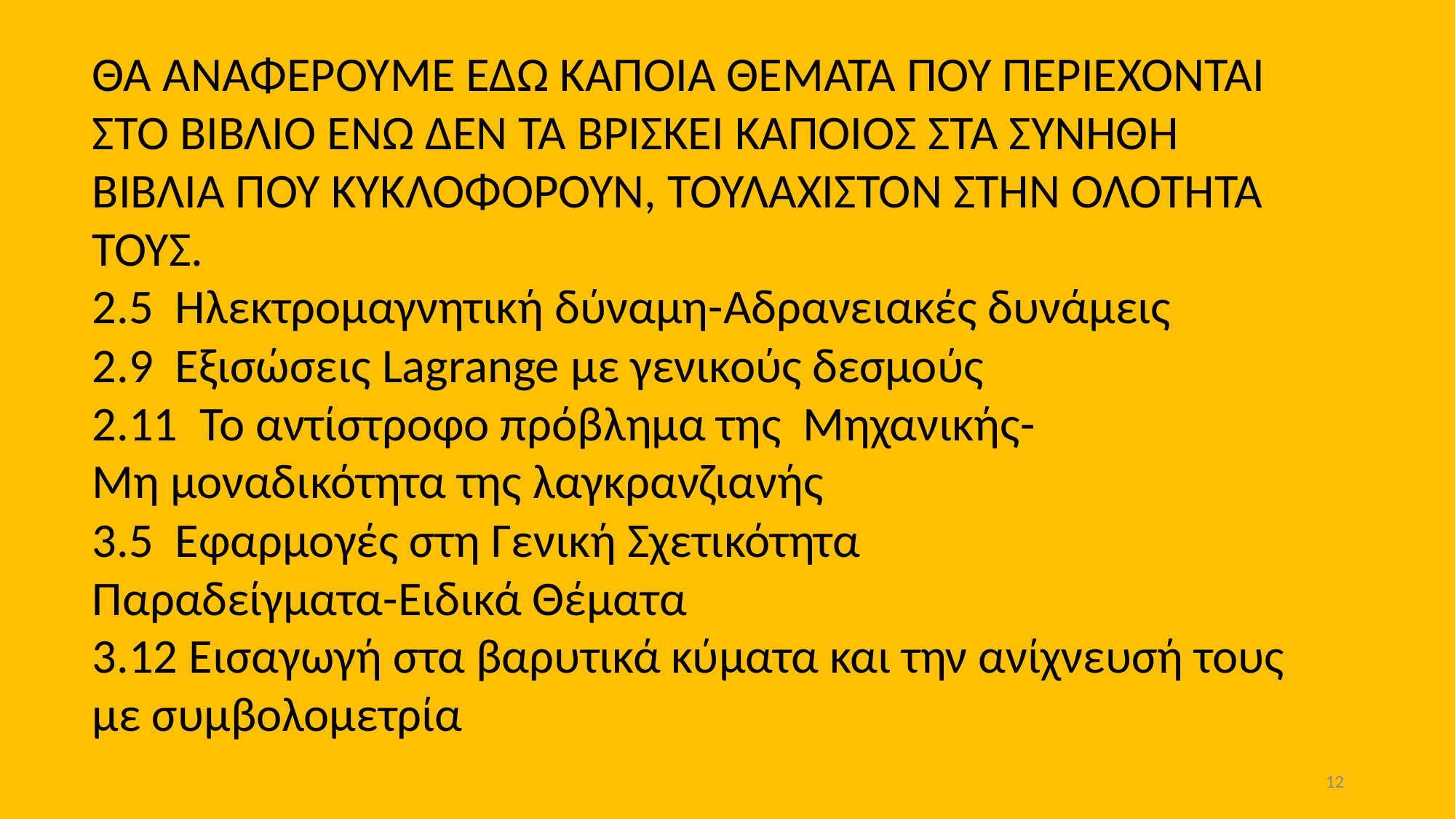

ΘΑ ΑΝΑΦΕΡΟΥΜΕ ΕΔΩ ΚΑΠΟΙΑ ΘΕΜΑΤΑ ΠΟΥ ΠΕΡΙΕΧΟΝΤΑΙ
ΣΤΟ ΒΙΒΛΙΟ ΕΝΩ ΔΕΝ ΤΑ ΒΡΙΣΚΕΙ ΚΑΠΟΙΟΣ ΣΤΑ ΣΥΝΗΘΗ ΒΙΒΛΙΑ ΠΟΥ ΚΥΚΛΟΦΟΡΟΥΝ, ΤΟΥΛΑΧΙΣΤΟΝ ΣΤΗΝ ΟΛΟΤΗΤΑ ΤΟΥΣ.
2.5  Ηλεκτρομαγνητική δύναμη-Αδρανειακές δυνάμεις
2.9  Εξισώσεις Lagrange με γενικούς δεσμούς
2.11  Το αντίστροφο πρόβλημα της  Μηχανικής-
Μη μοναδικότητα της λαγκρανζιανής
3.5  Εφαρμογές στη Γενική Σχετικότητα
Παραδείγματα-Ειδικά Θέματα
3.12 Εισαγωγή στα βαρυτικά κύματα και την ανίχνευσή τους
με συμβολομετρία
12